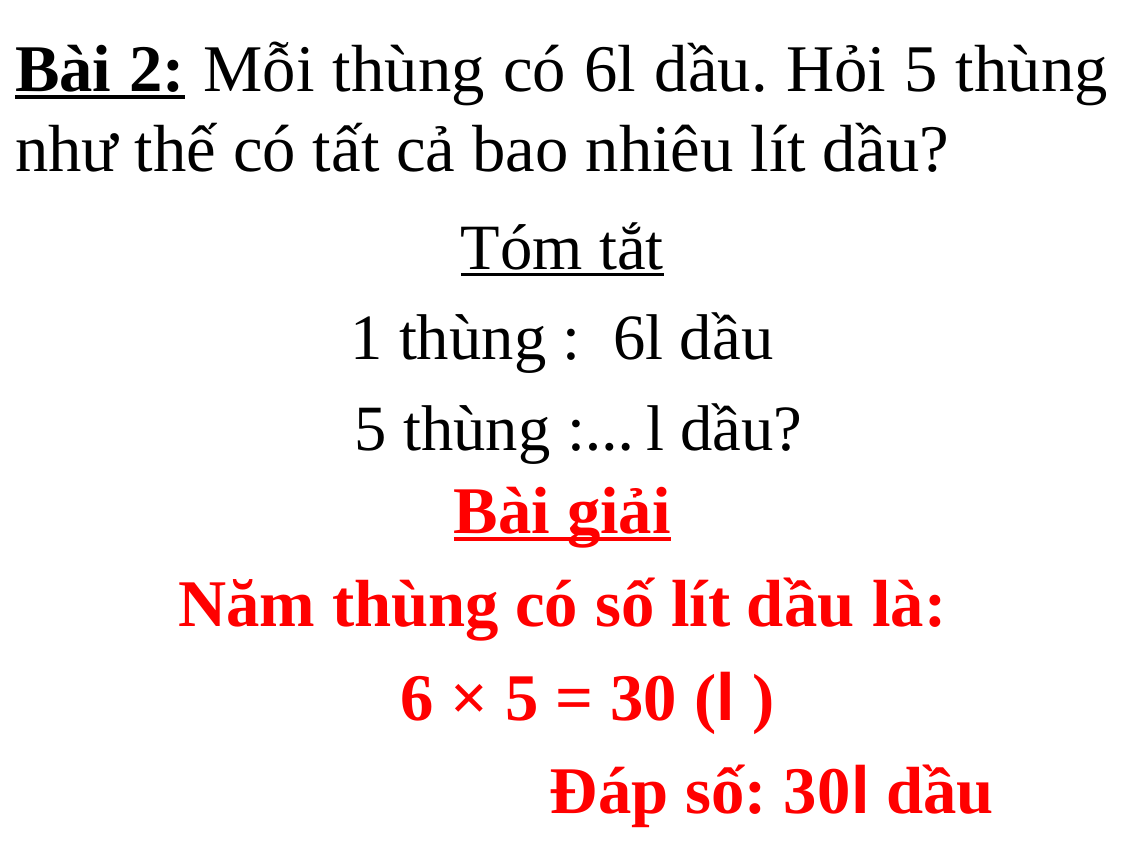

# Bài 2: Mỗi thùng có 6l dầu. Hỏi 5 thùng như thế có tất cả bao nhiêu lít dầu?
Tóm tắt
1 thùng :  6l dầu
  5 thùng :… l dầu?
Bài giải
Năm thùng có số lít dầu là:
   6 × 5 = 30 (l )
                         Đáp số: 30l dầu